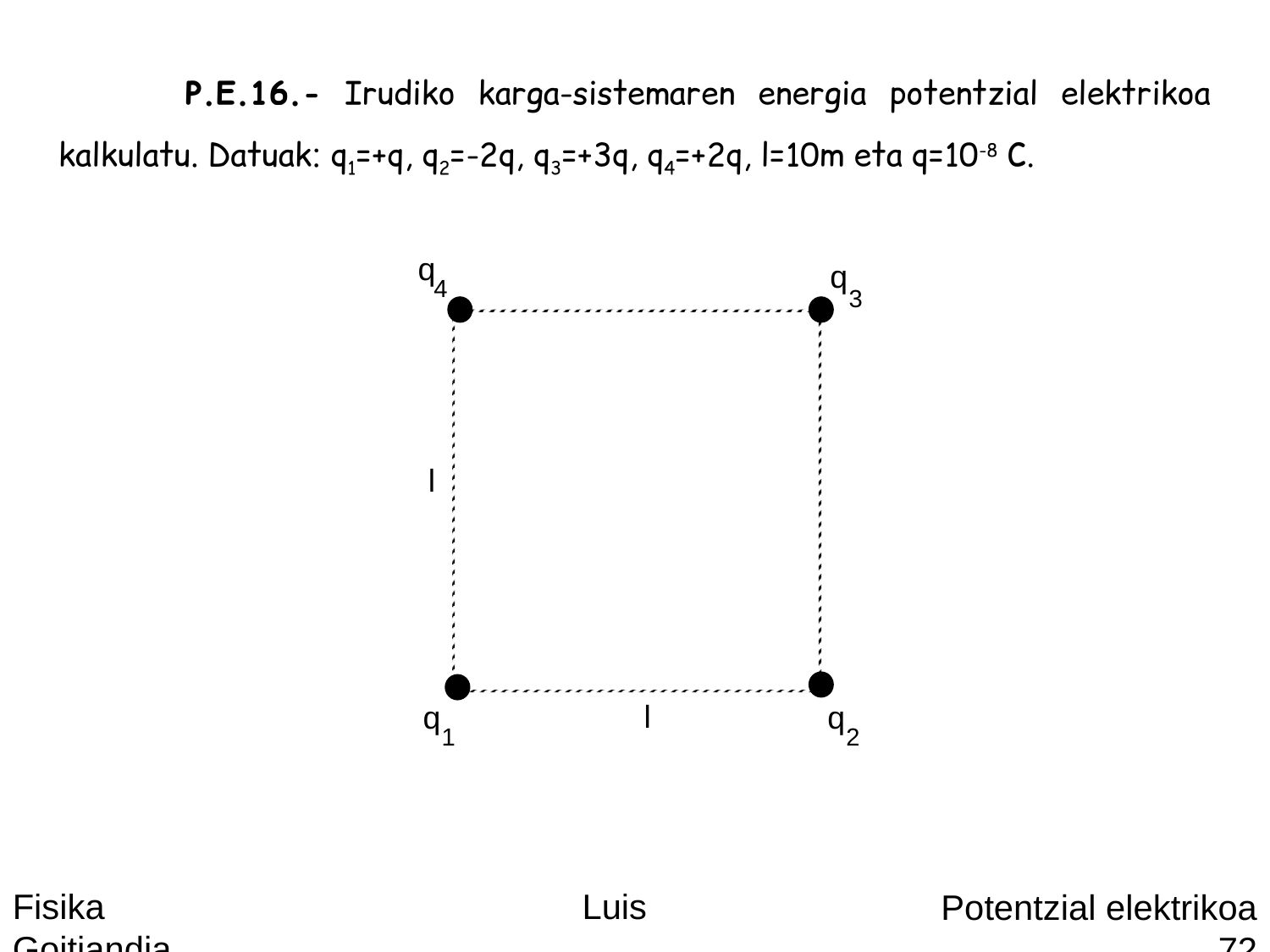

P.E.16.- Irudiko karga-sistemaren energia potentzial elektrikoa kalkulatu. Datuak: q1=+q, q2=-2q, q3=+3q, q4=+2q, l=10m eta q=10-8 C.

q
4
q
3

l

l
q
1
q
2